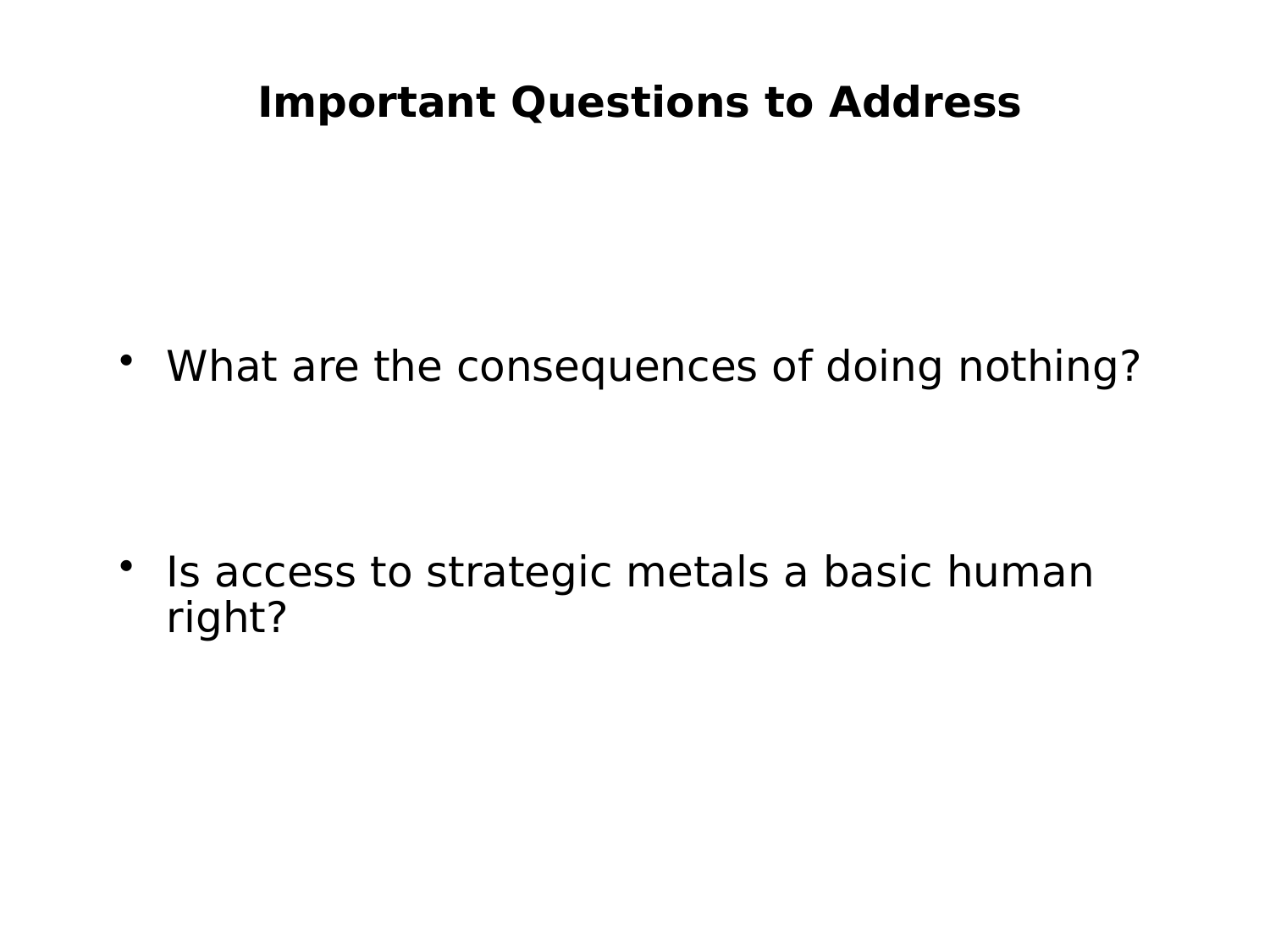

Important Questions to Address
What are the consequences of doing nothing?

Is access to strategic metals a basic human right?